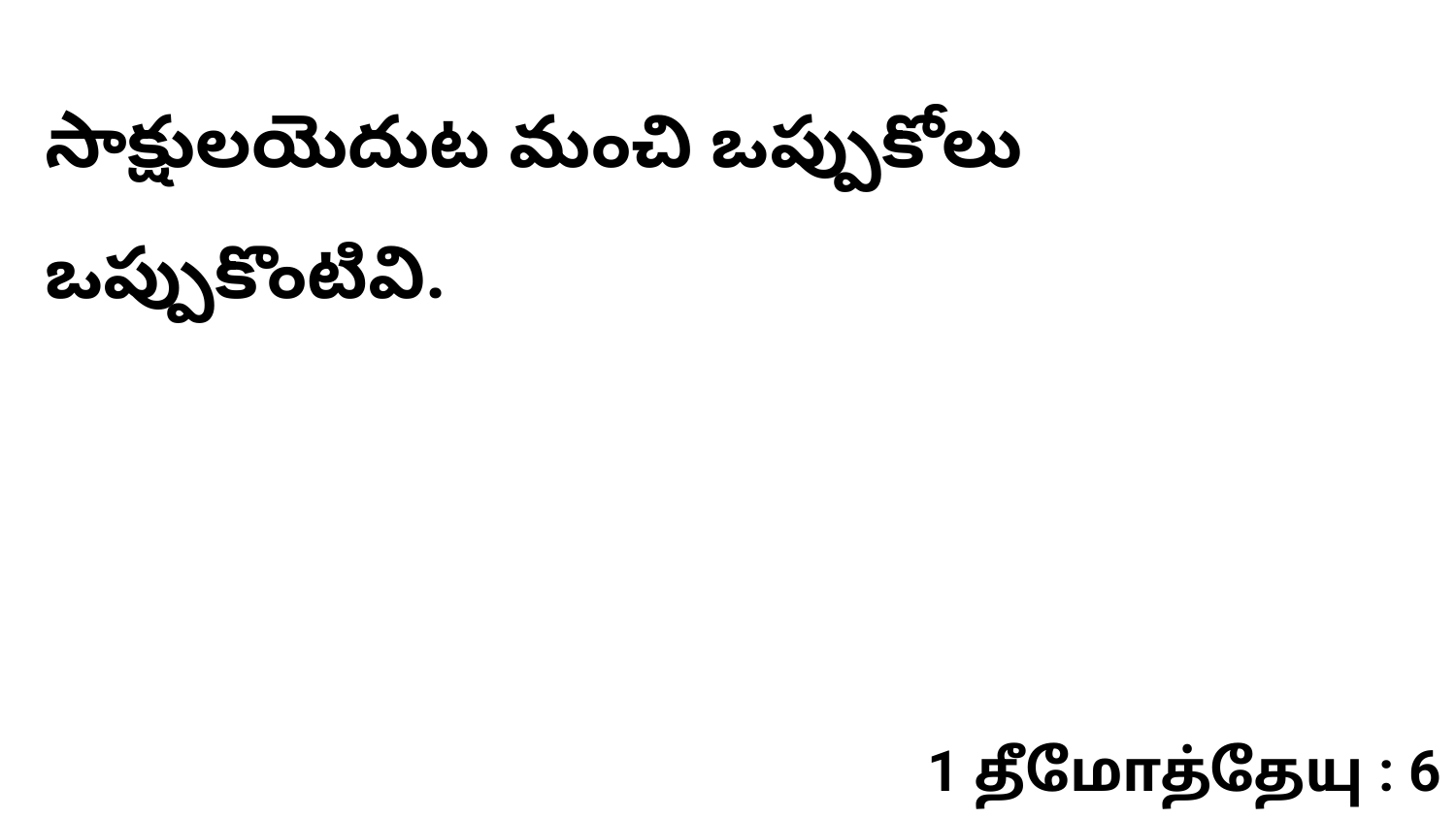

సాక్షులయెదుట మంచి ఒప్పుకోలు ఒప్పుకొంటివి.
1 தீமோத்தேயு : 6